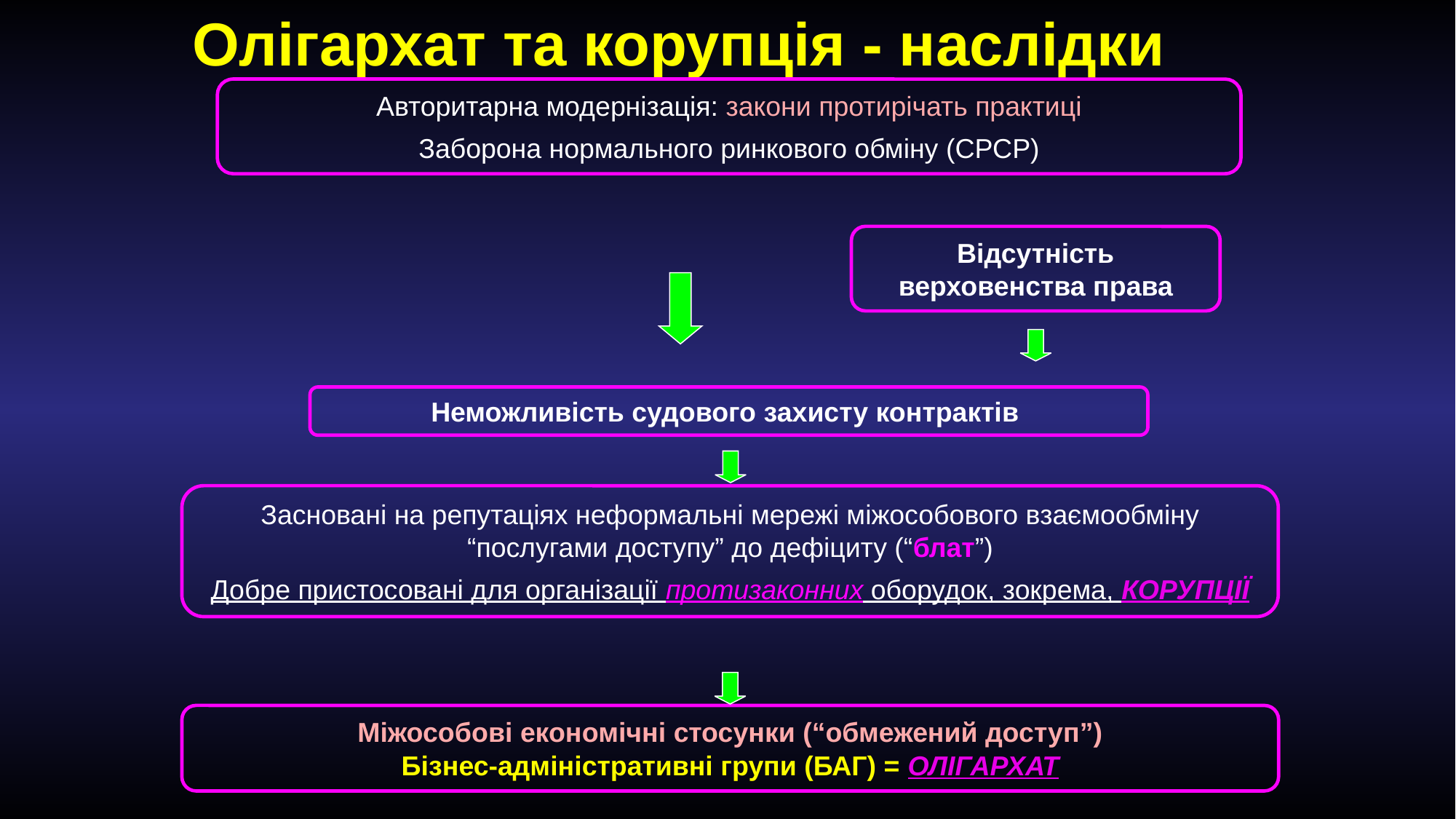

Олігархат та корупція - наслідки
Авторитарна модернізація: закони протирічать практиці
Заборона нормального ринкового обміну (СРСР)
Відсутність верховенства права

Неможливість судового захисту контрактів

Засновані на репутаціях неформальні мережі міжособового взаємообміну “послугами доступу” до дефіциту (“блат”)
Добре пристосовані для організації протизаконних оборудок, зокрема, КОРУПЦІЇ

Міжособові економічні стосунки (“обмежений доступ”)
Бізнес-адміністративні групи (БАГ) = ОЛІГАРХАТ